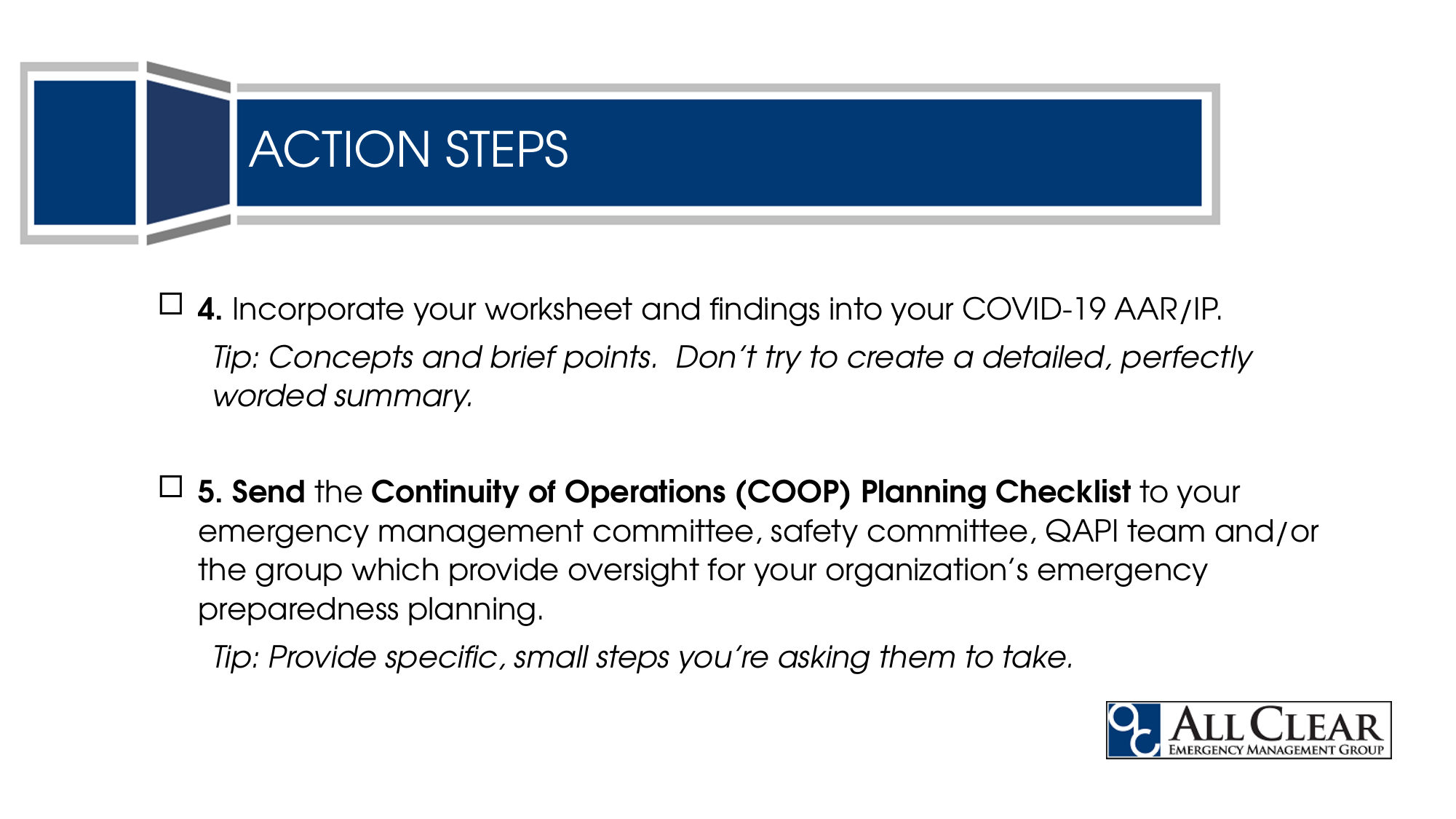

ACTION STEPS
4. Incorporate your worksheet and findings into your COVID-19 AAR/IP.
Tip: Concepts and brief points.  Don’t try to create a detailed, perfectly worded summary.

5. Send the Continuity of Operations (COOP) Planning Checklist to your emergency management committee, safety committee, QAPI team and/or the group which provide oversight for your organization’s emergency preparedness planning.
Tip: Provide specific, small steps you’re asking them to take.